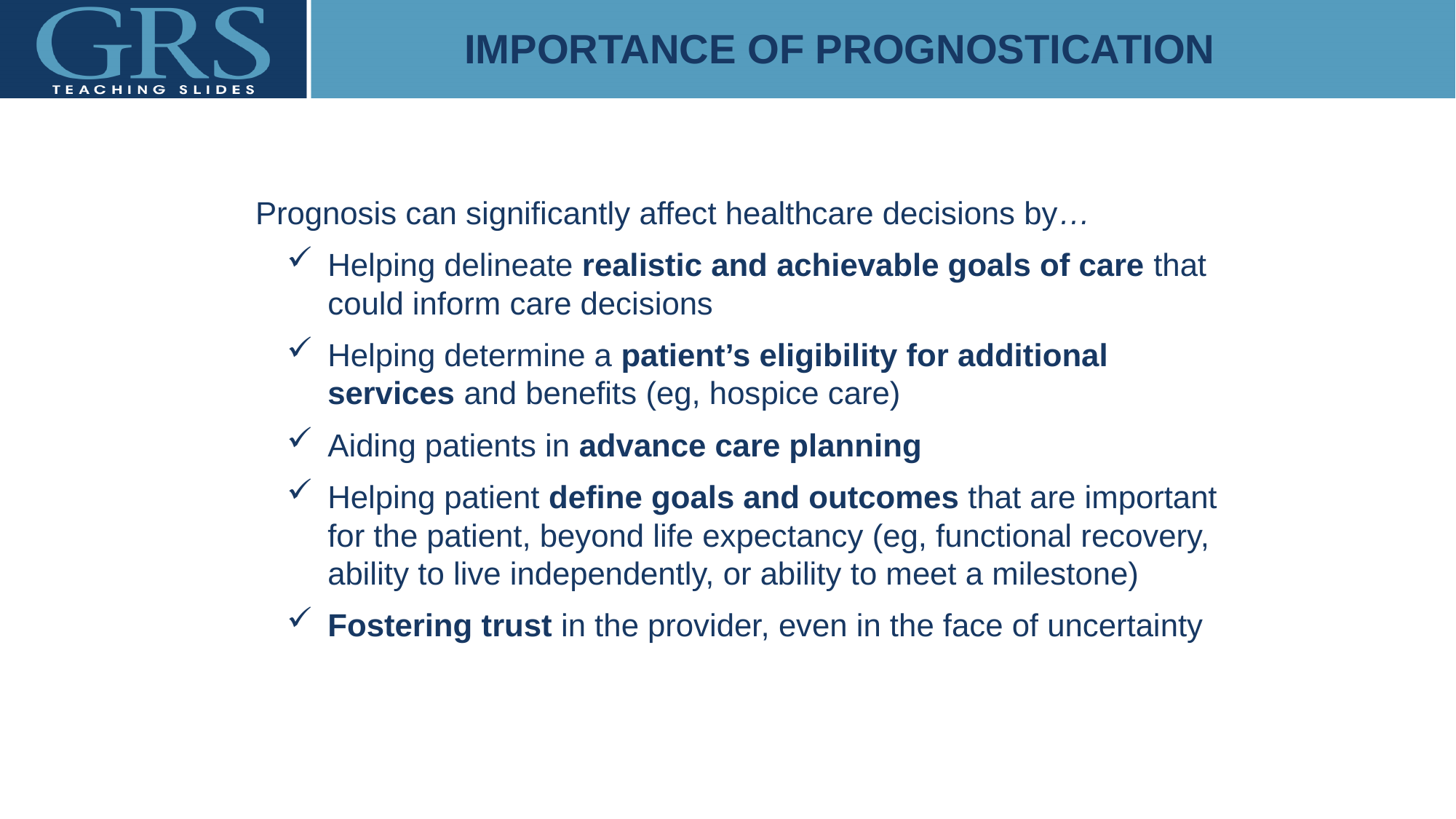

# IMPORTANCE OF PROGNOSTICATION
Prognosis can significantly affect healthcare decisions by…
Helping delineate realistic and achievable goals of care that could inform care decisions
Helping determine a patient’s eligibility for additional services and benefits (eg, hospice care)
Aiding patients in advance care planning
Helping patient define goals and outcomes that are important for the patient, beyond life expectancy (eg, functional recovery, ability to live independently, or ability to meet a milestone)
Fostering trust in the provider, even in the face of uncertainty